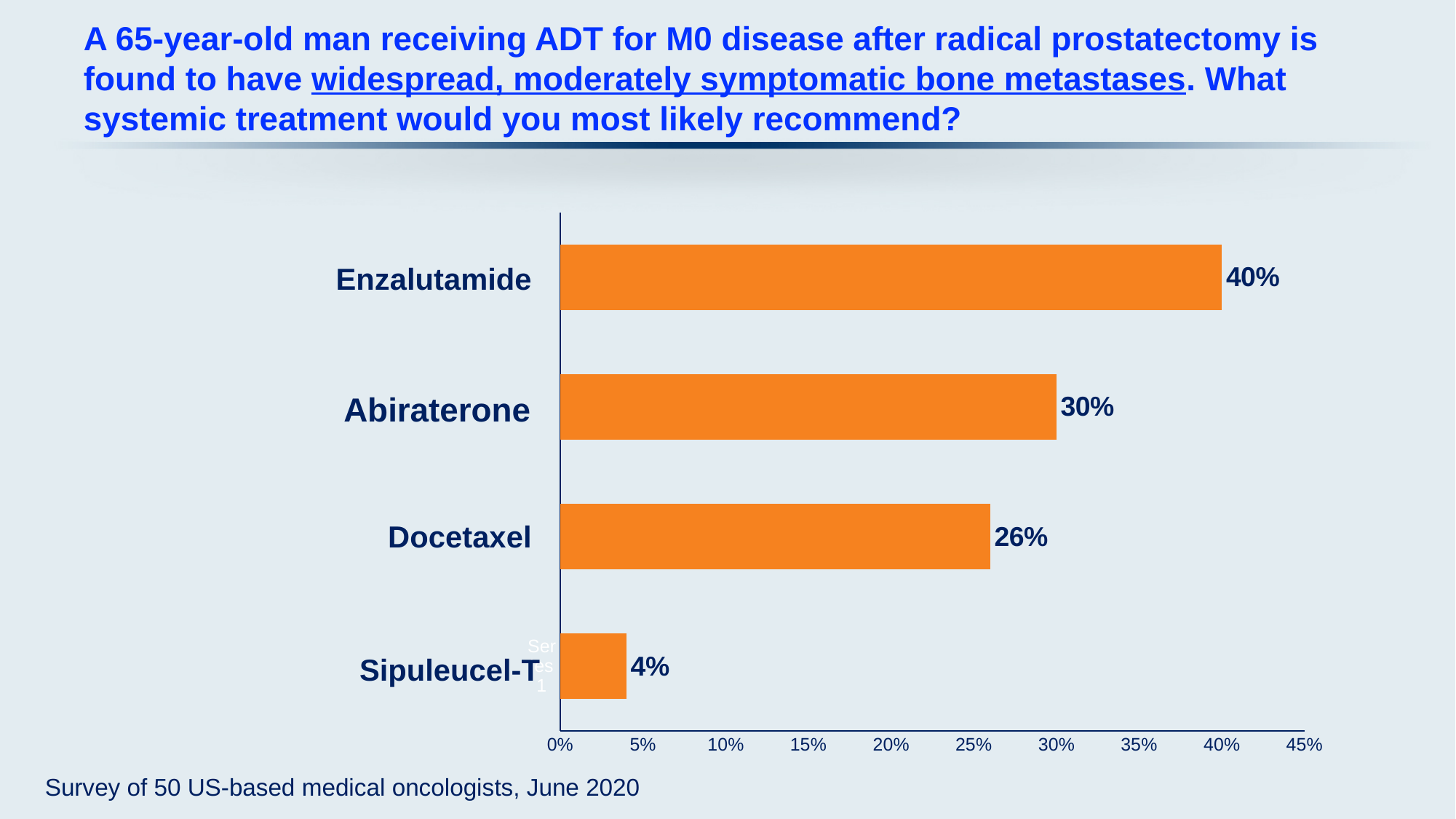

# A 65-year-old man receiving ADT for M0 disease after radical prostatectomy is found to have widespread, moderately symptomatic bone metastases. What systemic treatment would you most likely recommend?

### Chart

| Category | Series 1 |
|---|---|
|  | 0.04 |
|  | 0.26 |
|  | 0.3 |
|  | 0.4 |
Enzalutamide
Abiraterone
Docetaxel
Sipuleucel-T
Survey of 50 US-based medical oncologists, June 2020